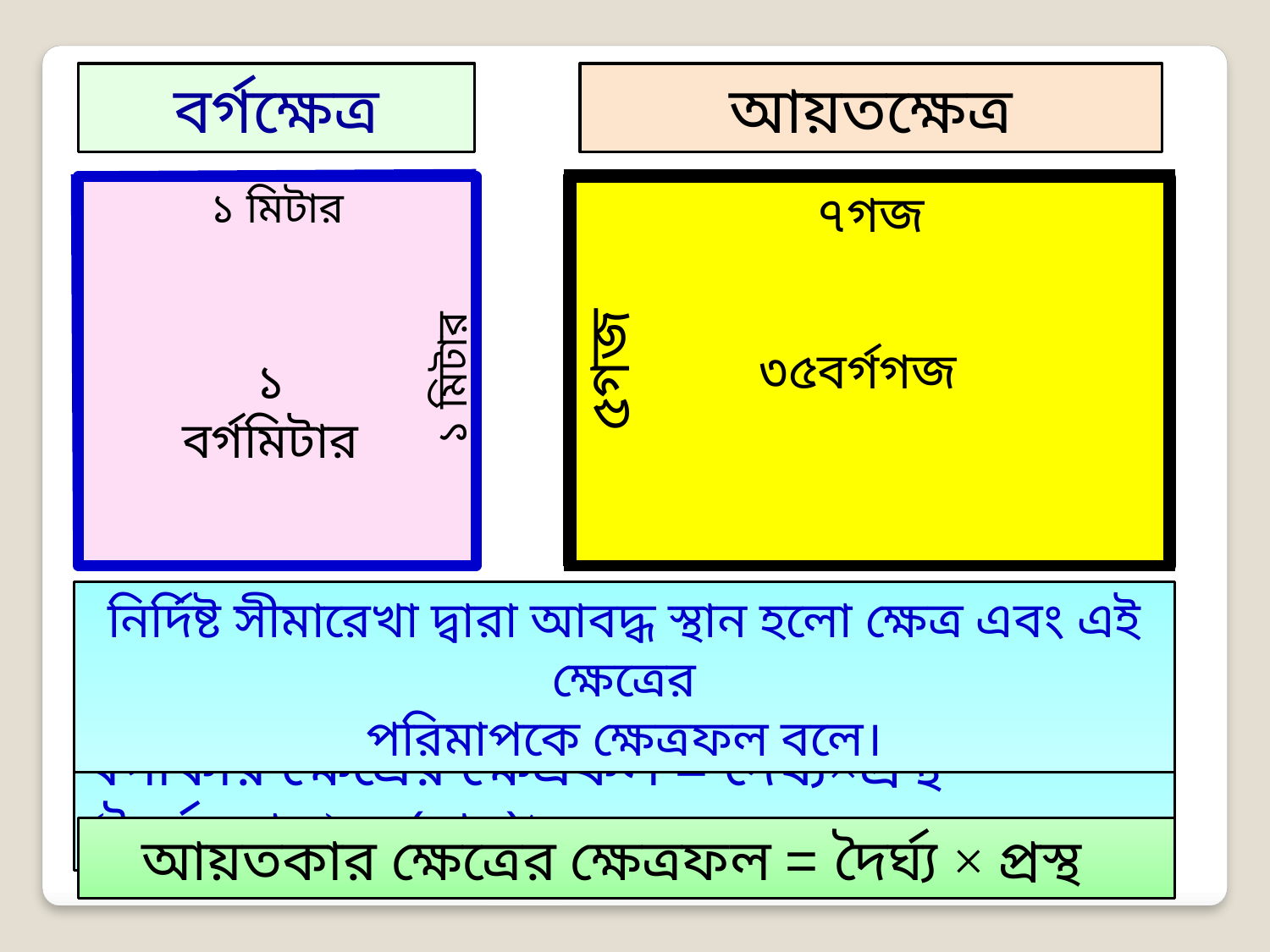

আয়তক্ষেত্র
বর্গক্ষেত্র
১ মিটার

৭গজ

৫গজ
৩৫বর্গগজ
১ বর্গমিটার
১ মিটার
নির্দিষ্ট সীমারেখা দ্বারা আবদ্ধ স্থান হলো ক্ষেত্র এবং এই ক্ষেত্রের
 পরিমাপকে ক্ষেত্রফল বলে।
বর্গাকার ক্ষেত্রের ক্ষেত্রফল = দৈর্ঘ্য×প্রস্থ (দৈর্ঘ্য=প্রস্থ) = (বাহু)২
আয়তকার ক্ষেত্রের ক্ষেত্রফল = দৈর্ঘ্য × প্রস্থ